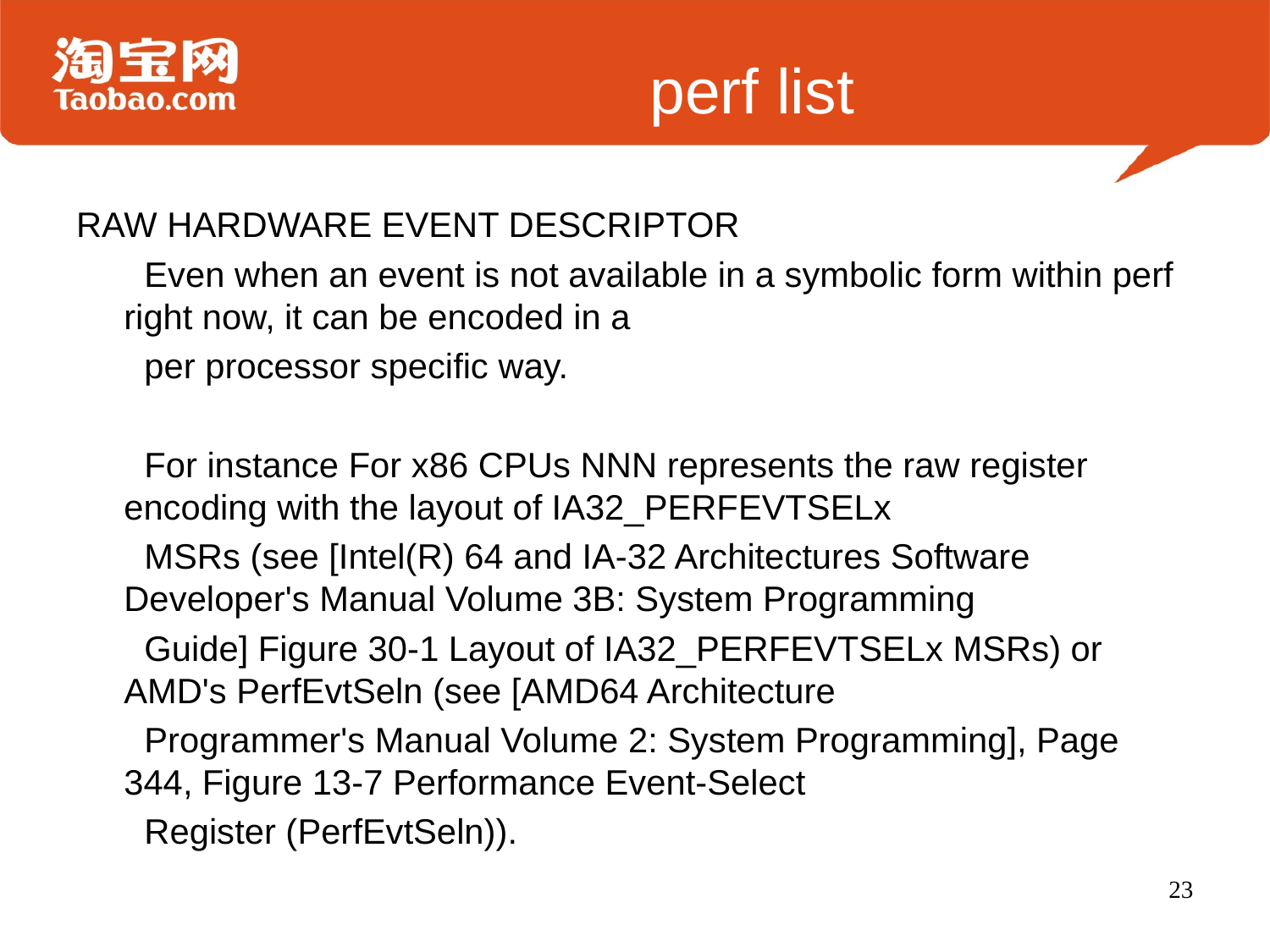

# perf list
RAW HARDWARE EVENT DESCRIPTOR
       Even when an event is not available in a symbolic form within perf right now, it can be encoded in a
       per processor specific way.

       For instance For x86 CPUs NNN represents the raw register encoding with the layout of IA32_PERFEVTSELx
       MSRs (see [Intel(R) 64 and IA-32 Architectures Software Developer's Manual Volume 3B: System Programming
       Guide] Figure 30-1 Layout of IA32_PERFEVTSELx MSRs) or AMD's PerfEvtSeln (see [AMD64 Architecture
       Programmer's Manual Volume 2: System Programming], Page 344, Figure 13-7 Performance Event-Select
       Register (PerfEvtSeln)).
23